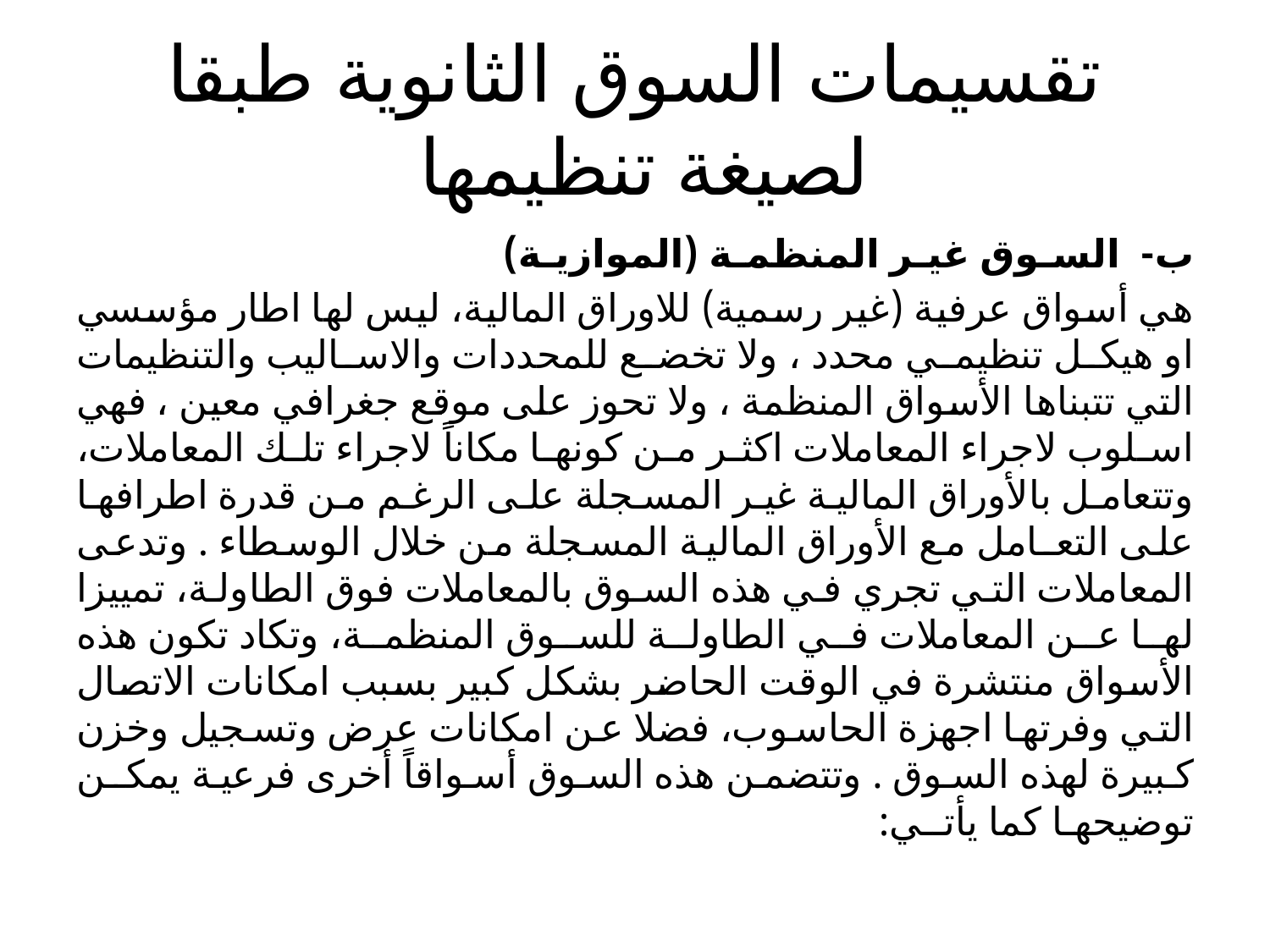

# تقسيمات السوق الثانوية طبقا لصيغة تنظيمها
ب-  السـوق غيـر المنظمـة (الموازيـة)
هي أسواق عرفية (غير رسمية) للاوراق المالية، ليس لها اطار مؤسسي او هيكل تنظيمي محدد ، ولا تخضع للمحددات والاساليب والتنظيمات التي تتبناها الأسواق المنظمة ، ولا تحوز على موقع جغرافي معين ، فهي اسلوب لاجراء المعاملات اكثر من كونها مكاناً لاجراء تلك المعاملات، وتتعامل بالأوراق المالية غير المسجلة على الرغم من قدرة اطرافها على التعـامل مع الأوراق المالية المسجلة من خلال الوسطاء . وتدعى المعاملات التي تجري في هذه السوق بالمعاملات فوق الطاولة، تمييزا لها عن المعاملات في الطاولة للسوق المنظمة، وتكاد تكون هذه الأسواق منتشرة في الوقت الحاضر بشكل كبير بسبب امكانات الاتصال التي وفرتها اجهزة الحاسوب، فضلا عن امكانات عرض وتسجيل وخزن كبيرة لهذه السوق . وتتضمن هذه السوق أسواقاً أخرى فرعية يمكـن توضيحهـا كما يأتــي: